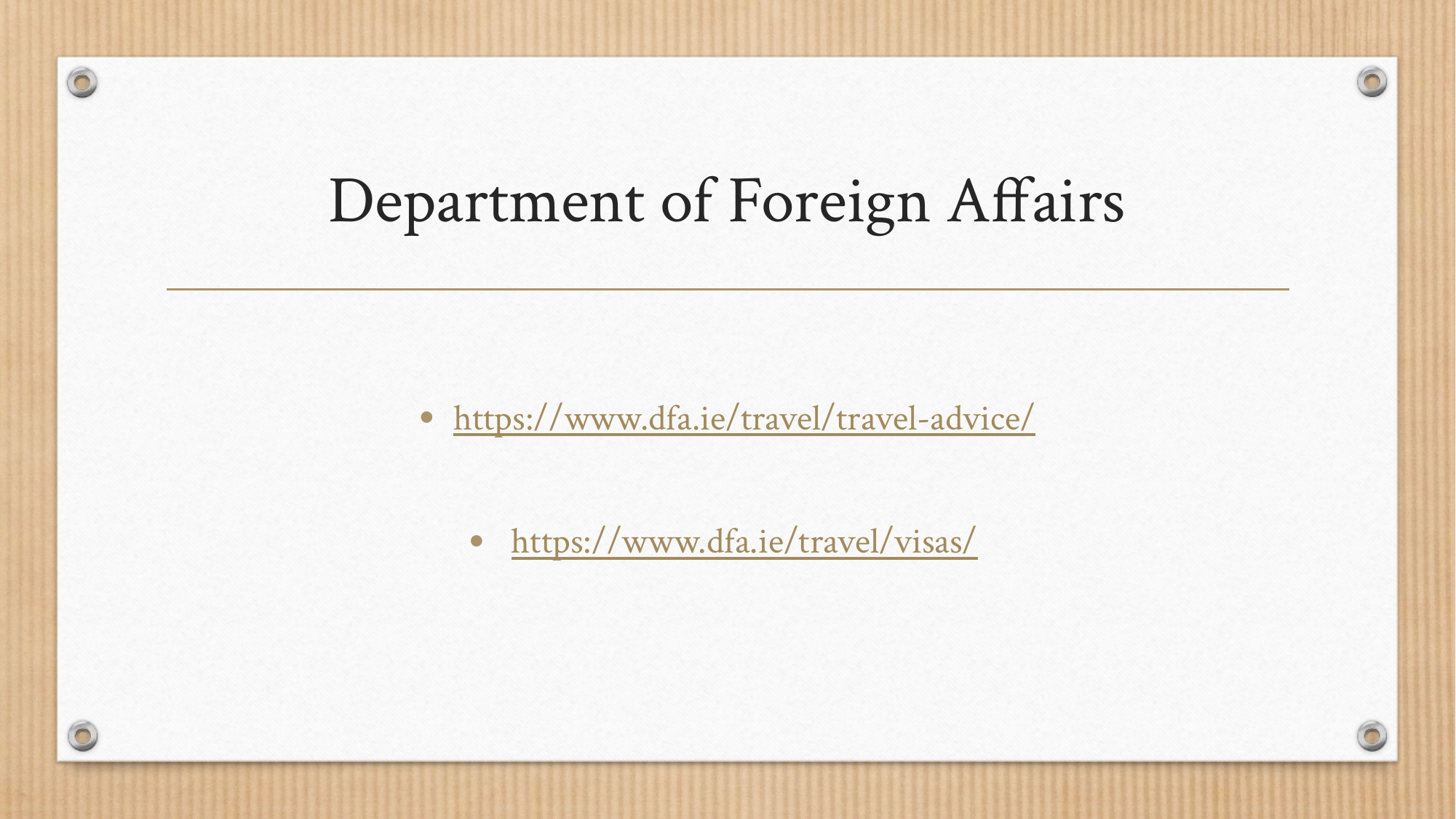

# Department of Foreign Affairs
https://www.dfa.ie/travel/travel-advice/

 https://www.dfa.ie/travel/visas/